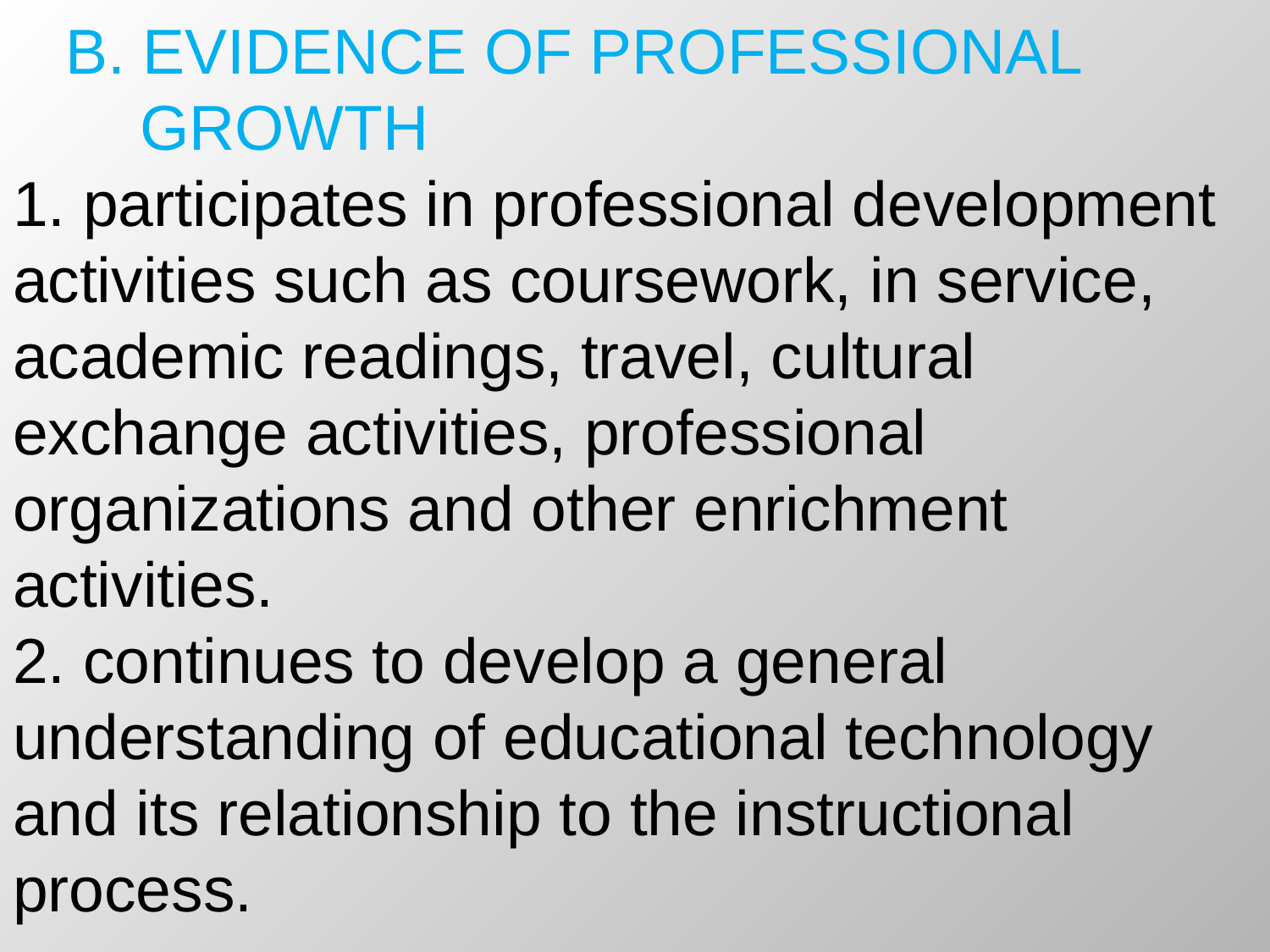

B. EVIDENCE OF PROFESSIONAL 		GROWTH
1. participates in professional development activities such as coursework, in service, academic readings, travel, cultural exchange activities, professional organizations and other enrichment activities.
2. continues to develop a general understanding of educational technology and its relationship to the instructional process.